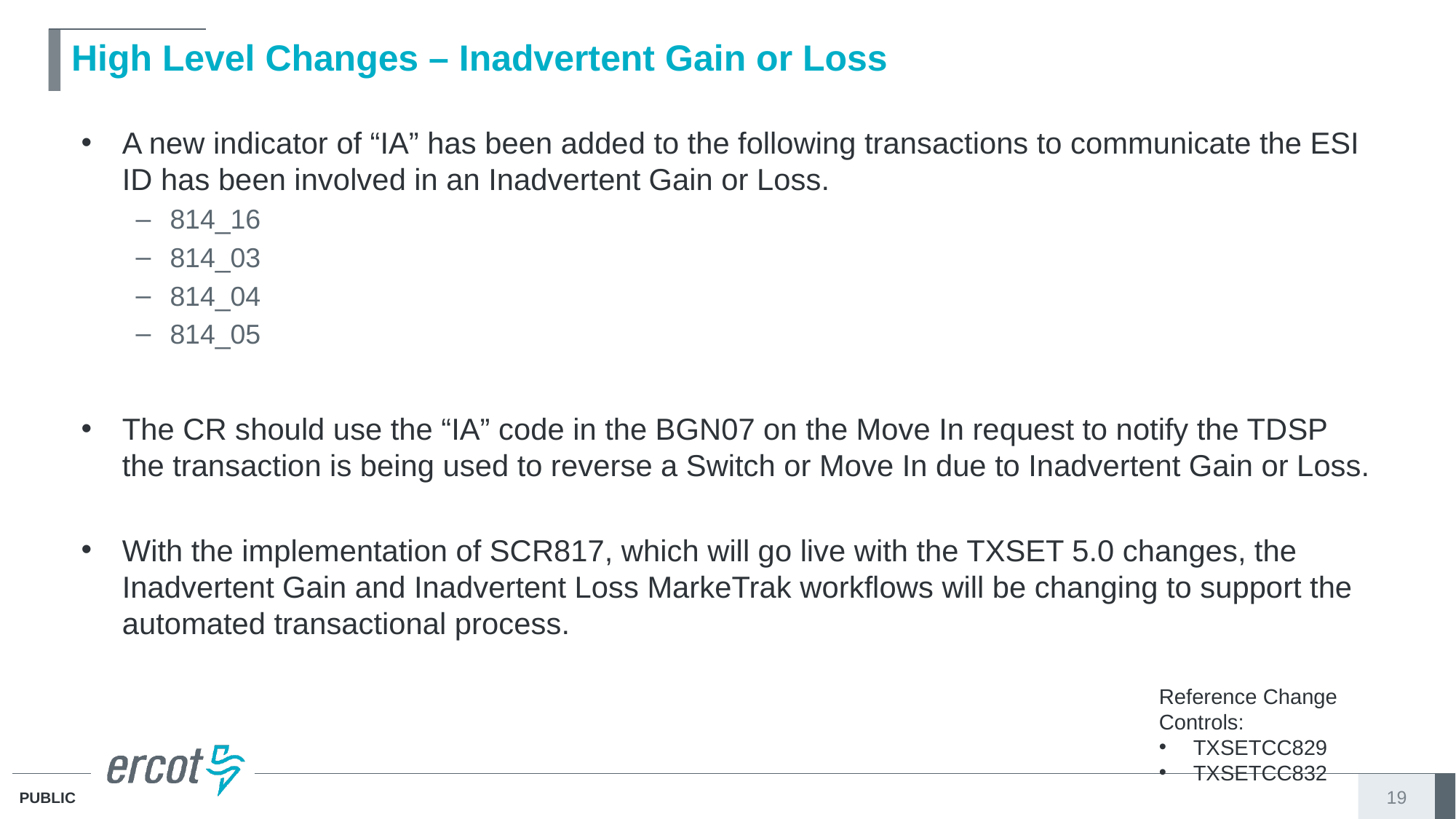

# High Level Changes – Inadvertent Gain or Loss
A new indicator of “IA” has been added to the following transactions to communicate the ESI ID has been involved in an Inadvertent Gain or Loss.
814_16
814_03
814_04
814_05

The CR should use the “IA” code in the BGN07 on the Move In request to notify the TDSP the transaction is being used to reverse a Switch or Move In due to Inadvertent Gain or Loss.

With the implementation of SCR817, which will go live with the TXSET 5.0 changes, the Inadvertent Gain and Inadvertent Loss MarkeTrak workflows will be changing to support the automated transactional process.

Reference Change Controls:
TXSETCC829
TXSETCC832
19